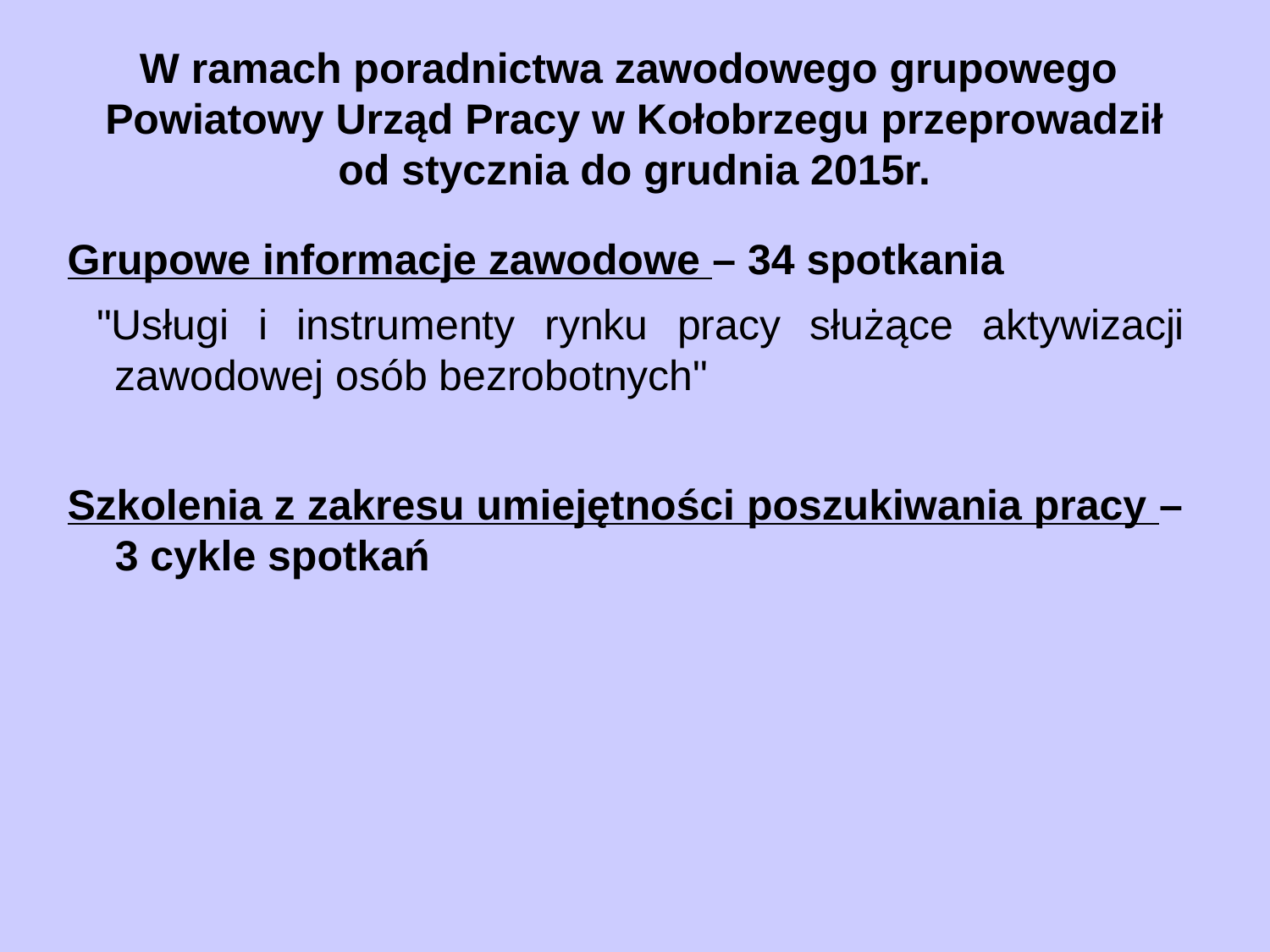

# W ramach poradnictwa zawodowego grupowego  Powiatowy Urząd Pracy w Kołobrzegu przeprowadził od stycznia do grudnia 2015r.
Grupowe informacje zawodowe – 34 spotkania
 "Usługi i instrumenty rynku pracy służące aktywizacji zawodowej osób bezrobotnych"

Szkolenia z zakresu umiejętności poszukiwania pracy – 3 cykle spotkań